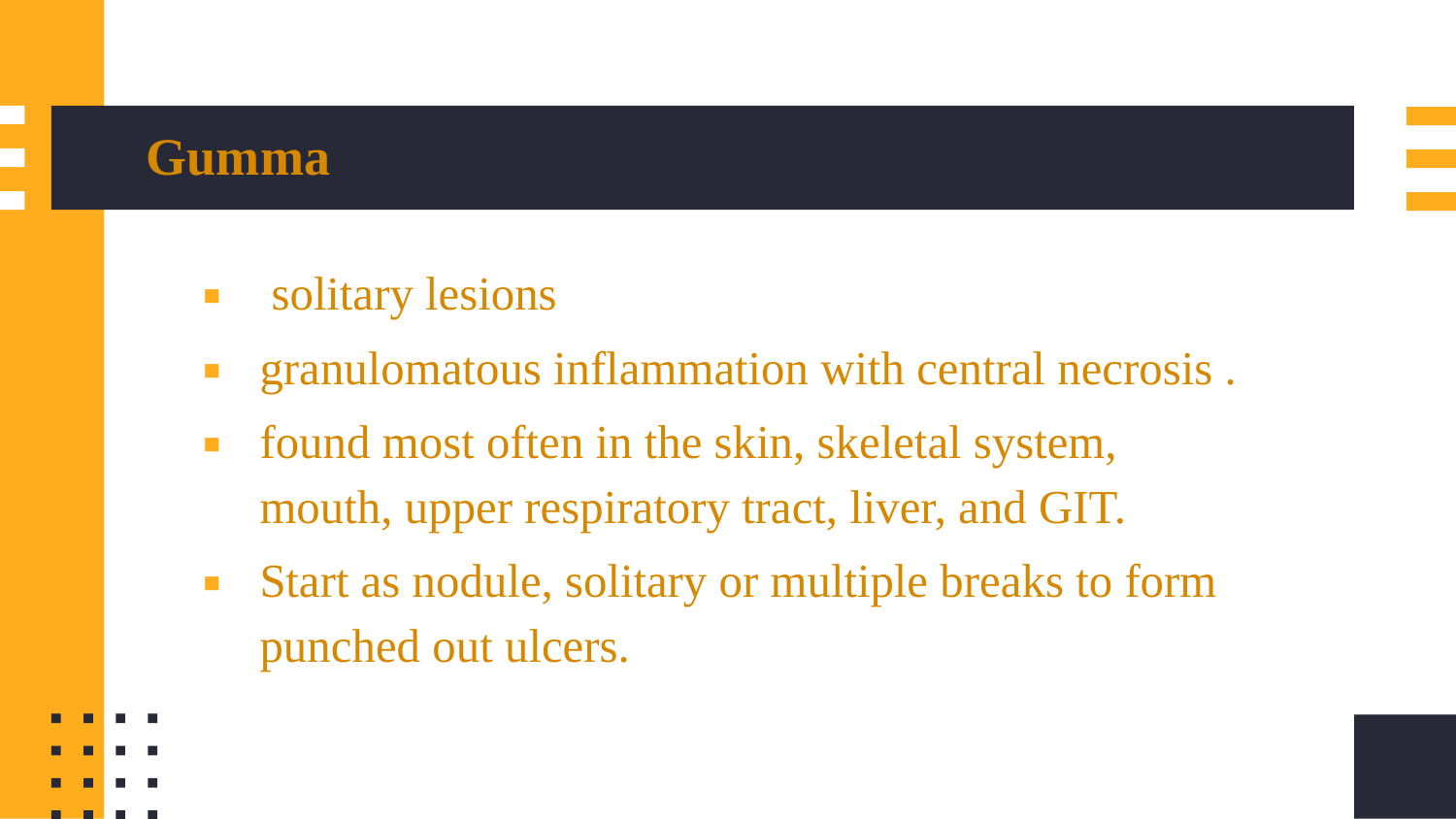

# Gumma
 solitary lesions
granulomatous inflammation with central necrosis .
found most often in the skin, skeletal system, mouth, upper respiratory tract, liver, and GIT.
Start as nodule, solitary or multiple breaks to form punched out ulcers.